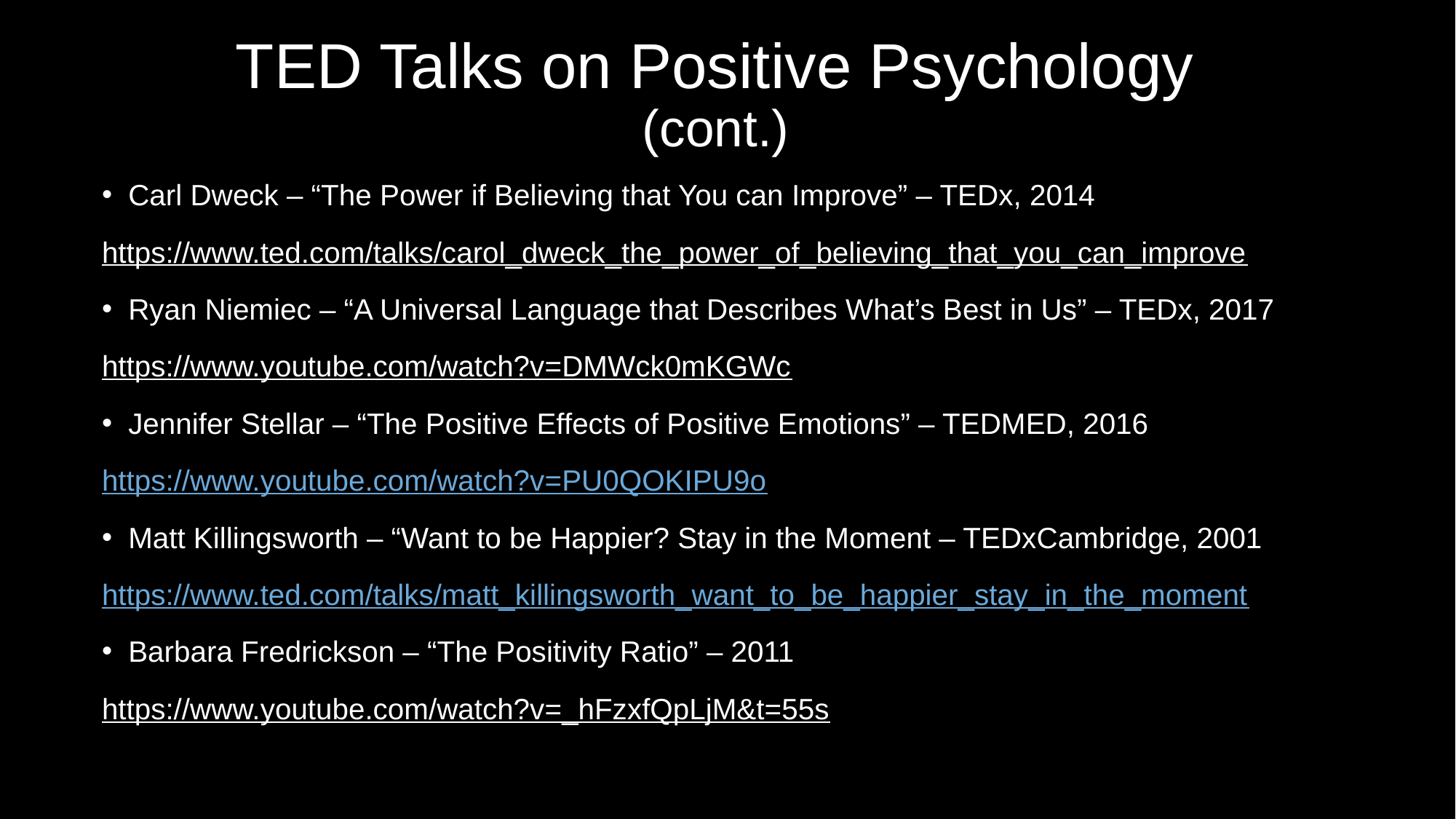

# TED Talks on Positive Psychology (cont.)
Carl Dweck – “The Power if Believing that You can Improve” – TEDx, 2014
https://www.ted.com/talks/carol_dweck_the_power_of_believing_that_you_can_improve
Ryan Niemiec – “A Universal Language that Describes What’s Best in Us” – TEDx, 2017
https://www.youtube.com/watch?v=DMWck0mKGWc
Jennifer Stellar – “The Positive Effects of Positive Emotions” – TEDMED, 2016
https://www.youtube.com/watch?v=PU0QOKIPU9o
Matt Killingsworth – “Want to be Happier? Stay in the Moment – TEDxCambridge, 2001
https://www.ted.com/talks/matt_killingsworth_want_to_be_happier_stay_in_the_moment
Barbara Fredrickson – “The Positivity Ratio” – 2011
https://www.youtube.com/watch?v=_hFzxfQpLjM&t=55s